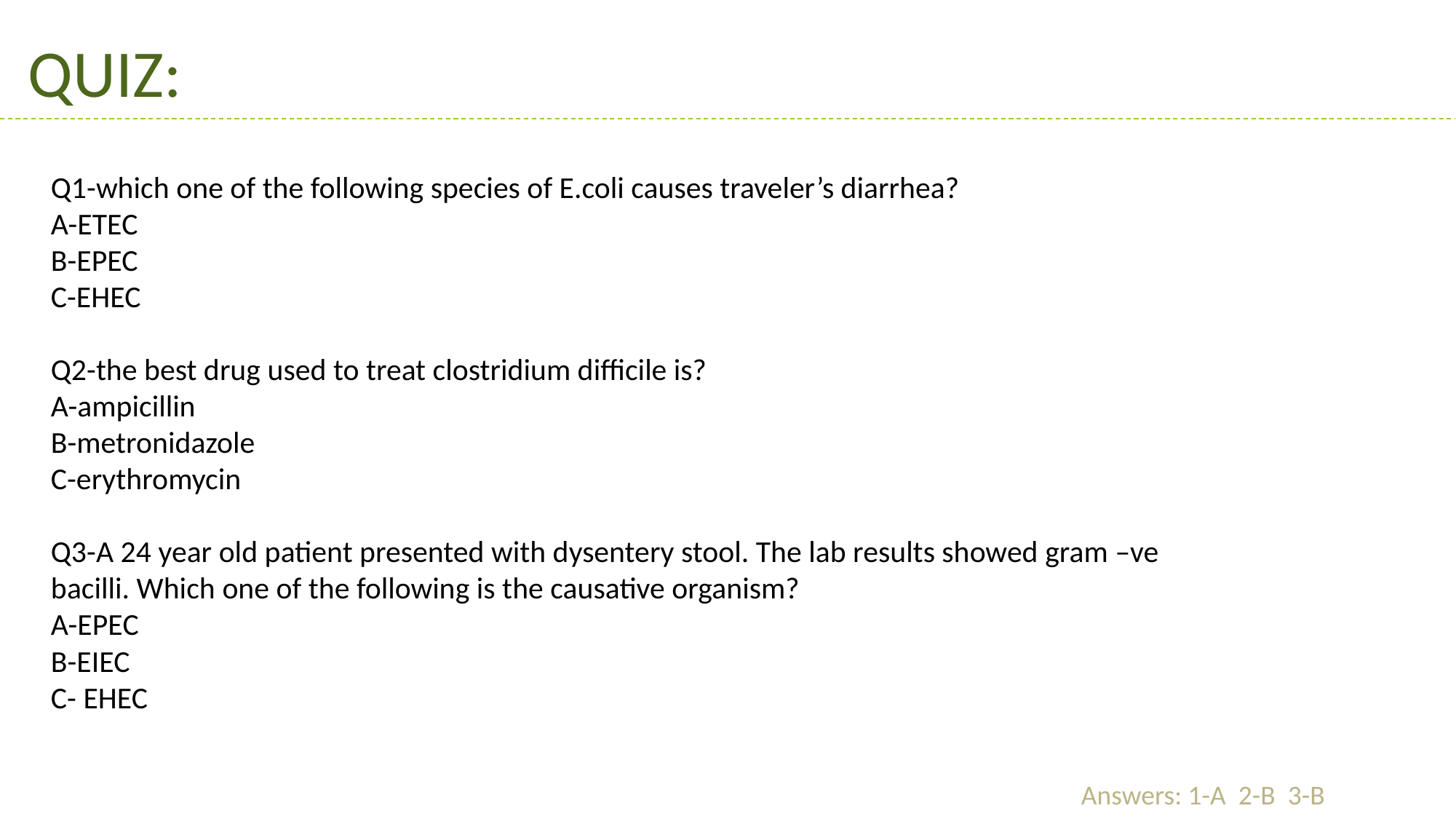

QUIZ:
Q1-which one of the following species of E.coli causes traveler’s diarrhea?
A-ETEC
B-EPEC
C-EHEC

Q2-the best drug used to treat clostridium difficile is?
A-ampicillin
B-metronidazole
C-erythromycin

Q3-A 24 year old patient presented with dysentery stool. The lab results showed gram –ve bacilli. Which one of the following is the causative organism?
A-EPEC
B-EIEC
C- EHEC
Answers: 1-A  2-B  3-B